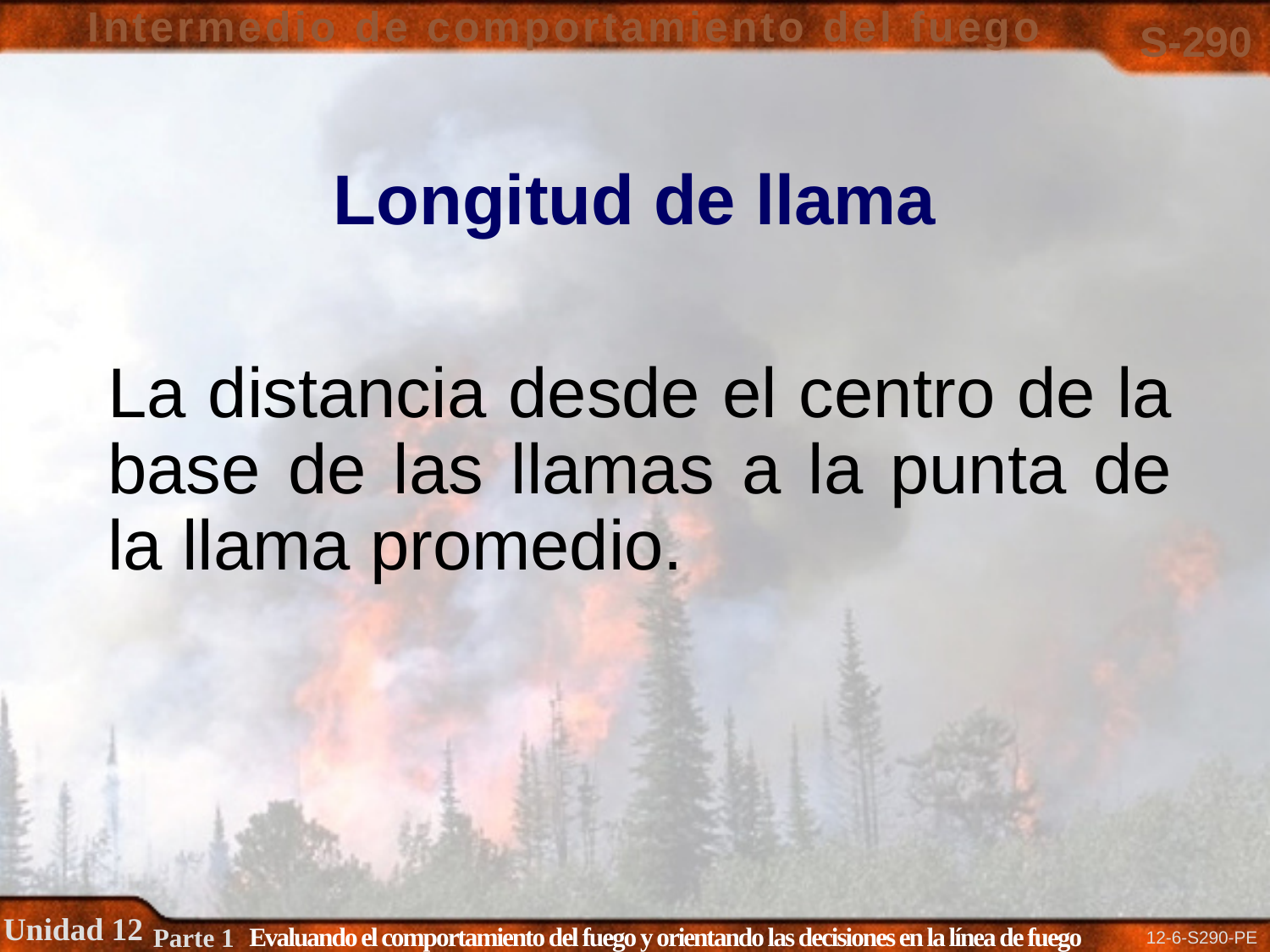

Longitud de llama
# La distancia desde el centro de la base de las llamas a la punta de la llama promedio.